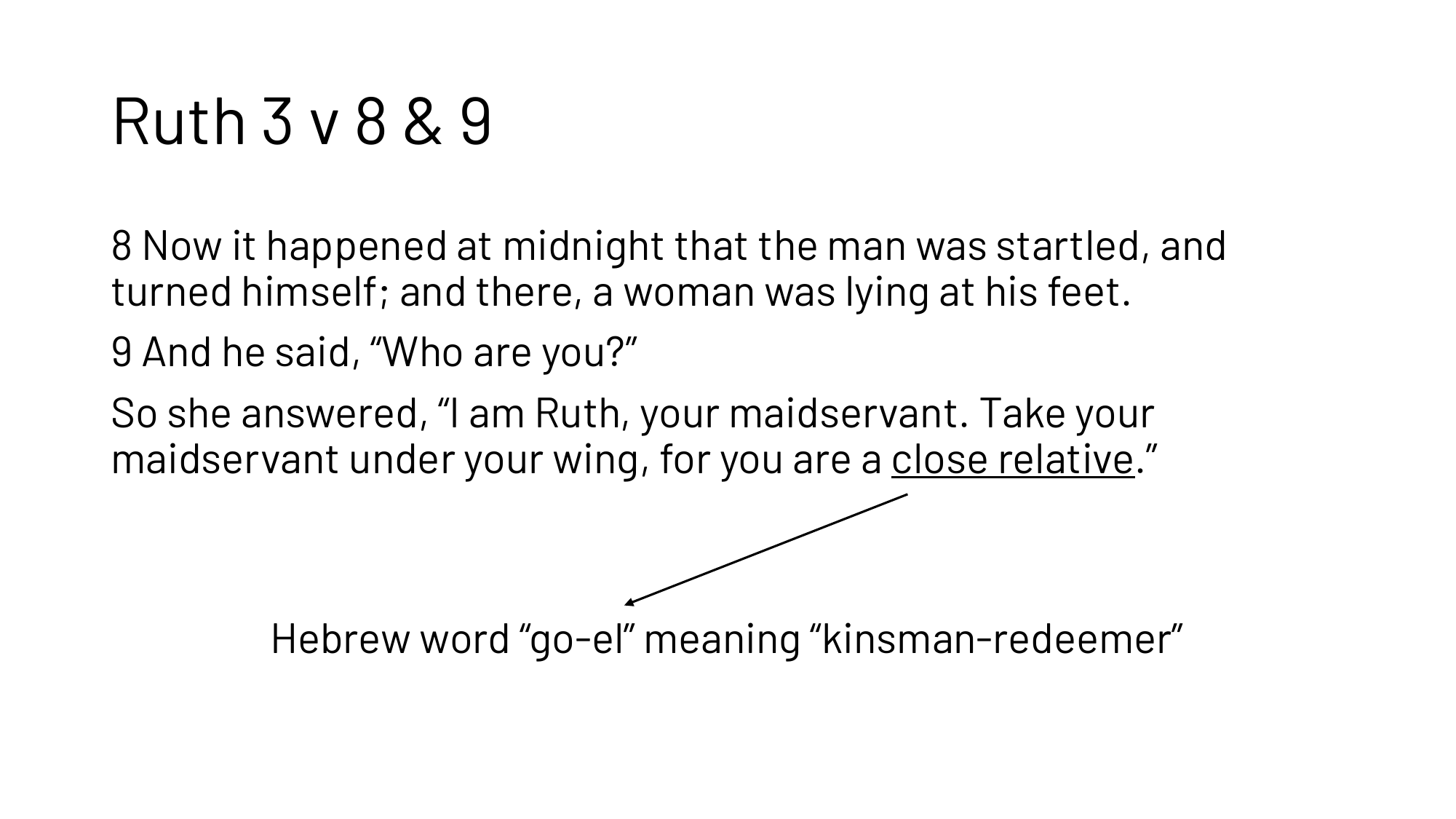

# Ruth 3 v 8 & 9
8 Now it happened at midnight that the man was startled, and turned himself; and there, a woman was lying at his feet.
9 And he said, “Who are you?”
So she answered, “I am Ruth, your maidservant. Take your maidservant under your wing, for you are a close relative.”

Hebrew word “go-el” meaning “kinsman-redeemer”